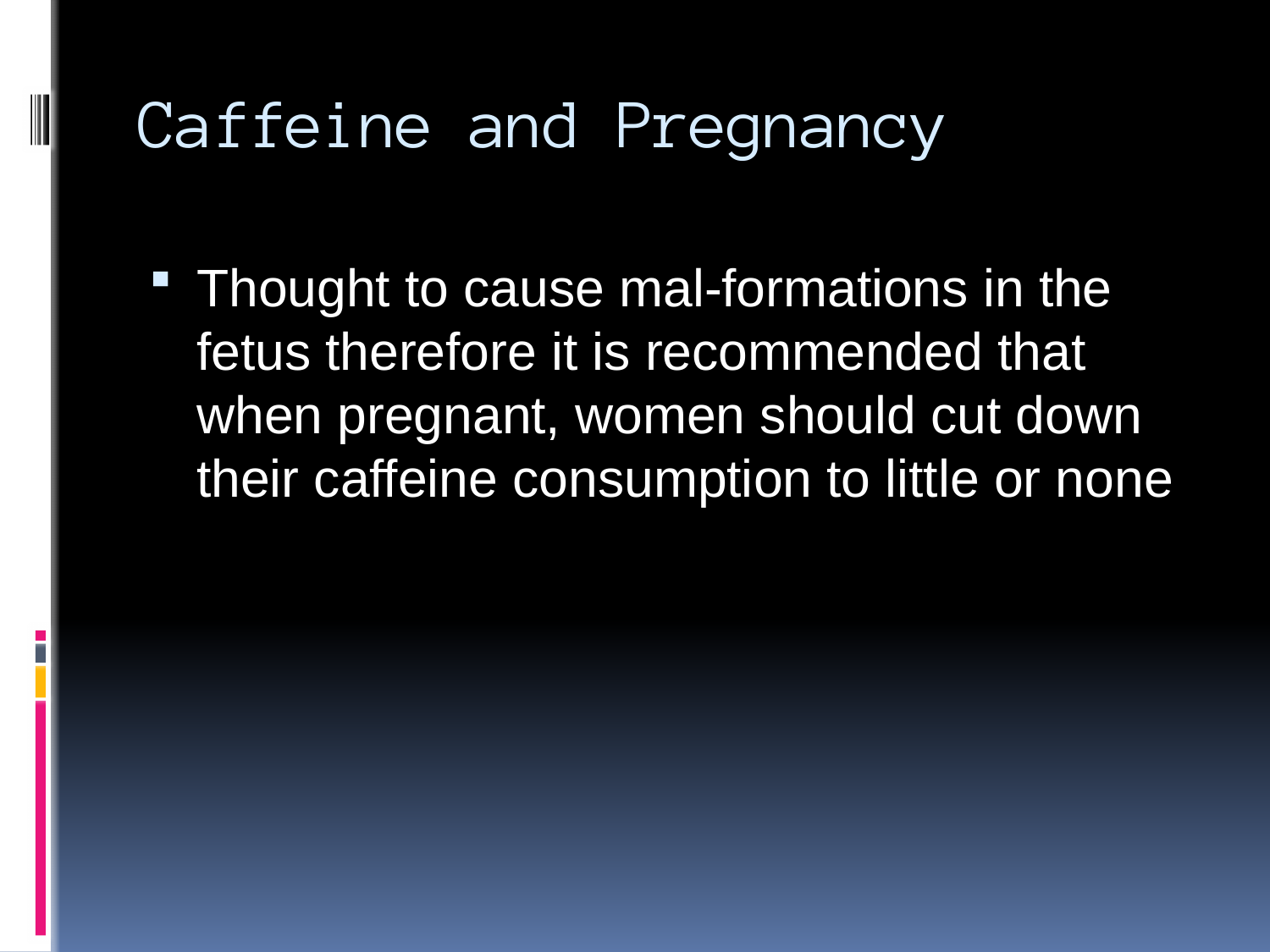

# Caffeine and Pregnancy
Thought to cause mal-formations in the fetus therefore it is recommended that when pregnant, women should cut down their caffeine consumption to little or none